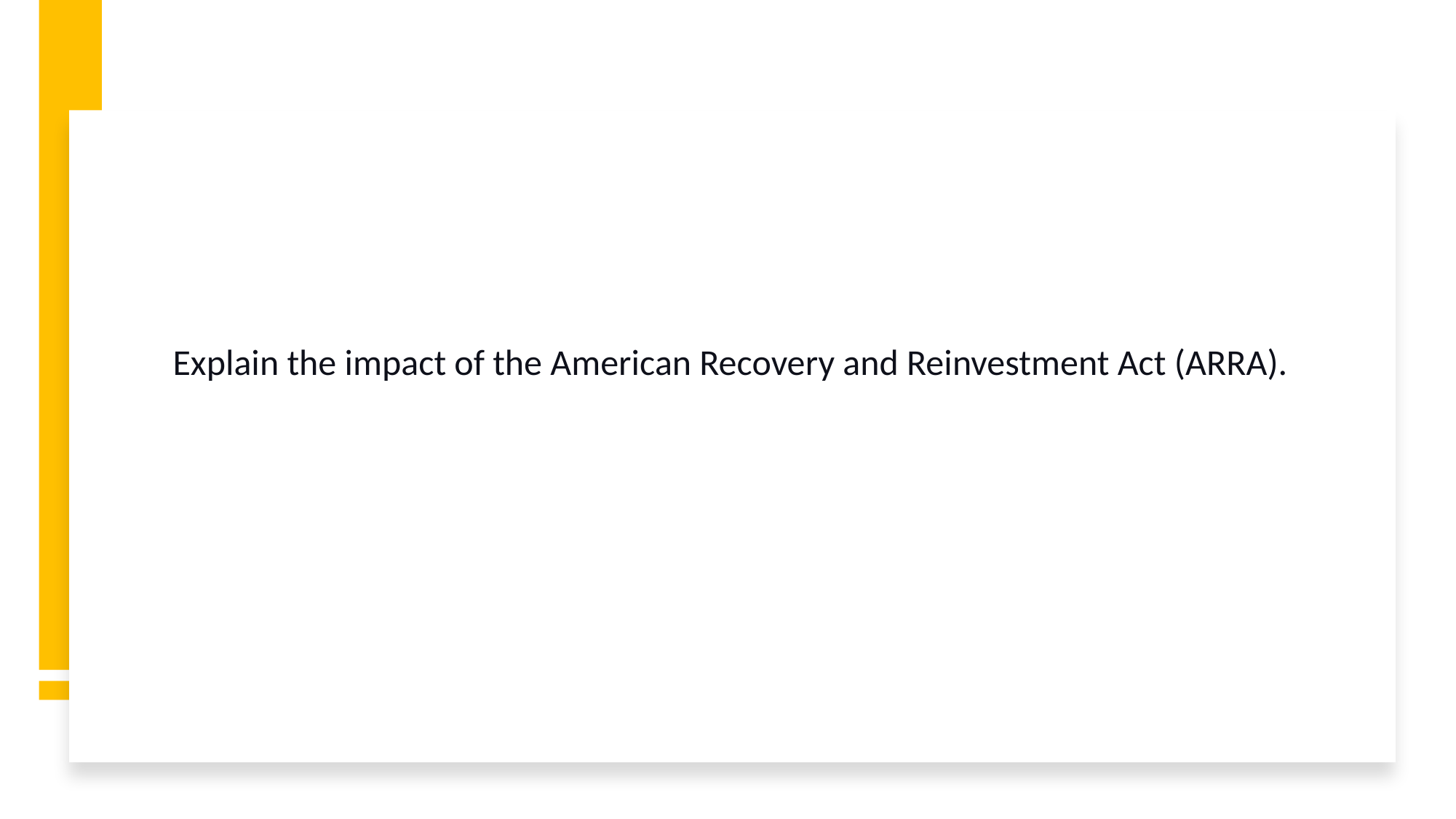

#

| Explain the impact of the American Recovery and Reinvestment Act (ARRA). |
| --- |